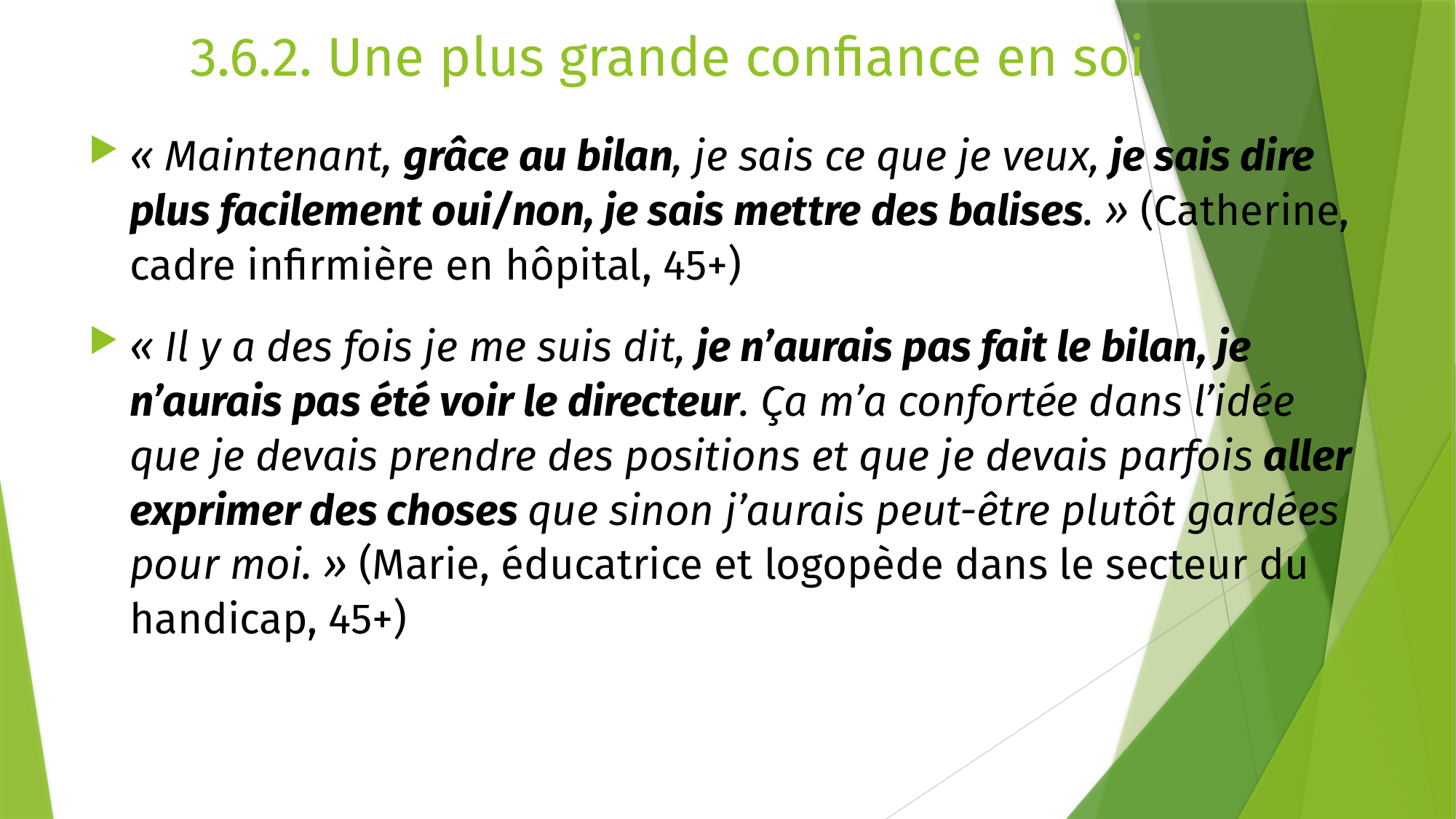

# 3.6.2. Une plus grande confiance en soi
« Maintenant, grâce au bilan, je sais ce que je veux, je sais dire plus facilement oui/non, je sais mettre des balises. » (Catherine, cadre infirmière en hôpital, 45+)
« Il y a des fois je me suis dit, je n’aurais pas fait le bilan, je n’aurais pas été voir le directeur. Ça m’a confortée dans l’idée que je devais prendre des positions et que je devais parfois aller exprimer des choses que sinon j’aurais peut-être plutôt gardées pour moi. » (Marie, éducatrice et logopède dans le secteur du handicap, 45+)